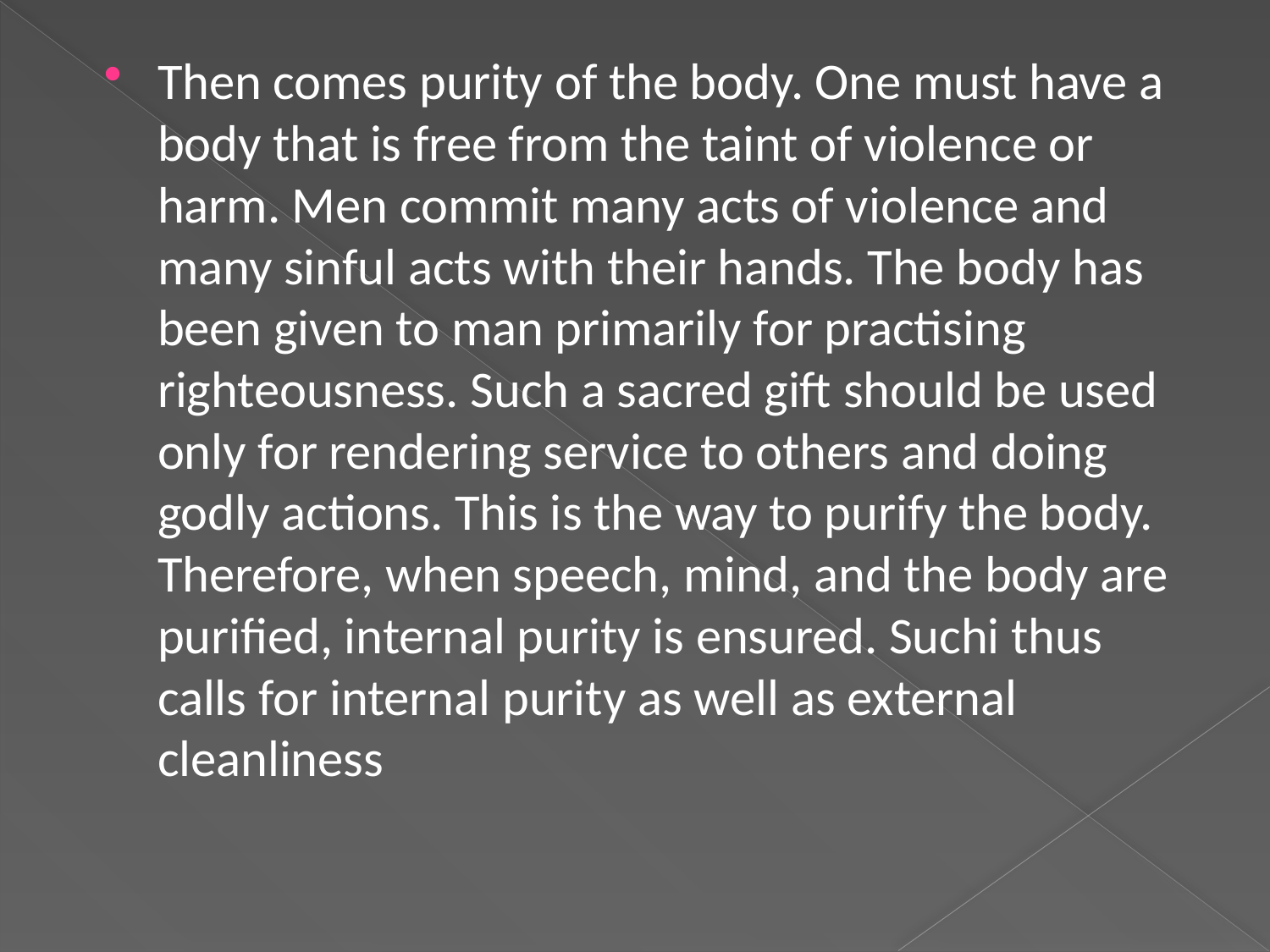

Then comes purity of the body. One must have a body that is free from the taint of violence or harm. Men commit many acts of violence and many sinful acts with their hands. The body has been given to man primarily for practising righteousness. Such a sacred gift should be used only for rendering service to others and doing godly actions. This is the way to purify the body. Therefore, when speech, mind, and the body are purified, internal purity is ensured. Suchi thus calls for internal purity as well as external cleanliness